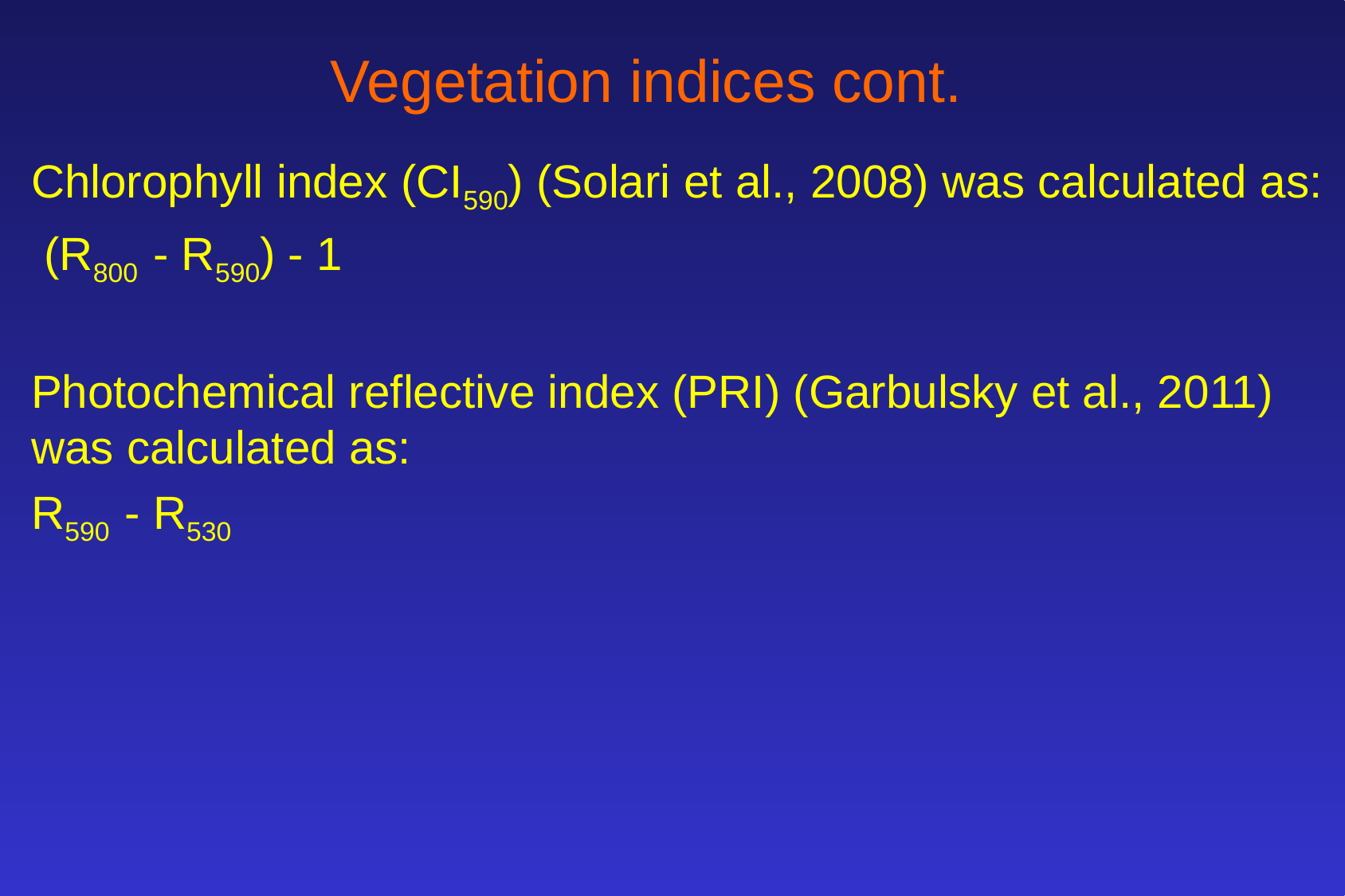

# Vegetation indices cont.
Chlorophyll index (CI590) (Solari et al., 2008) was calculated as:
 (R800  - R590) - 1

Photochemical reflective index (PRI) (Garbulsky et al., 2011) was calculated as:
R590  - R530